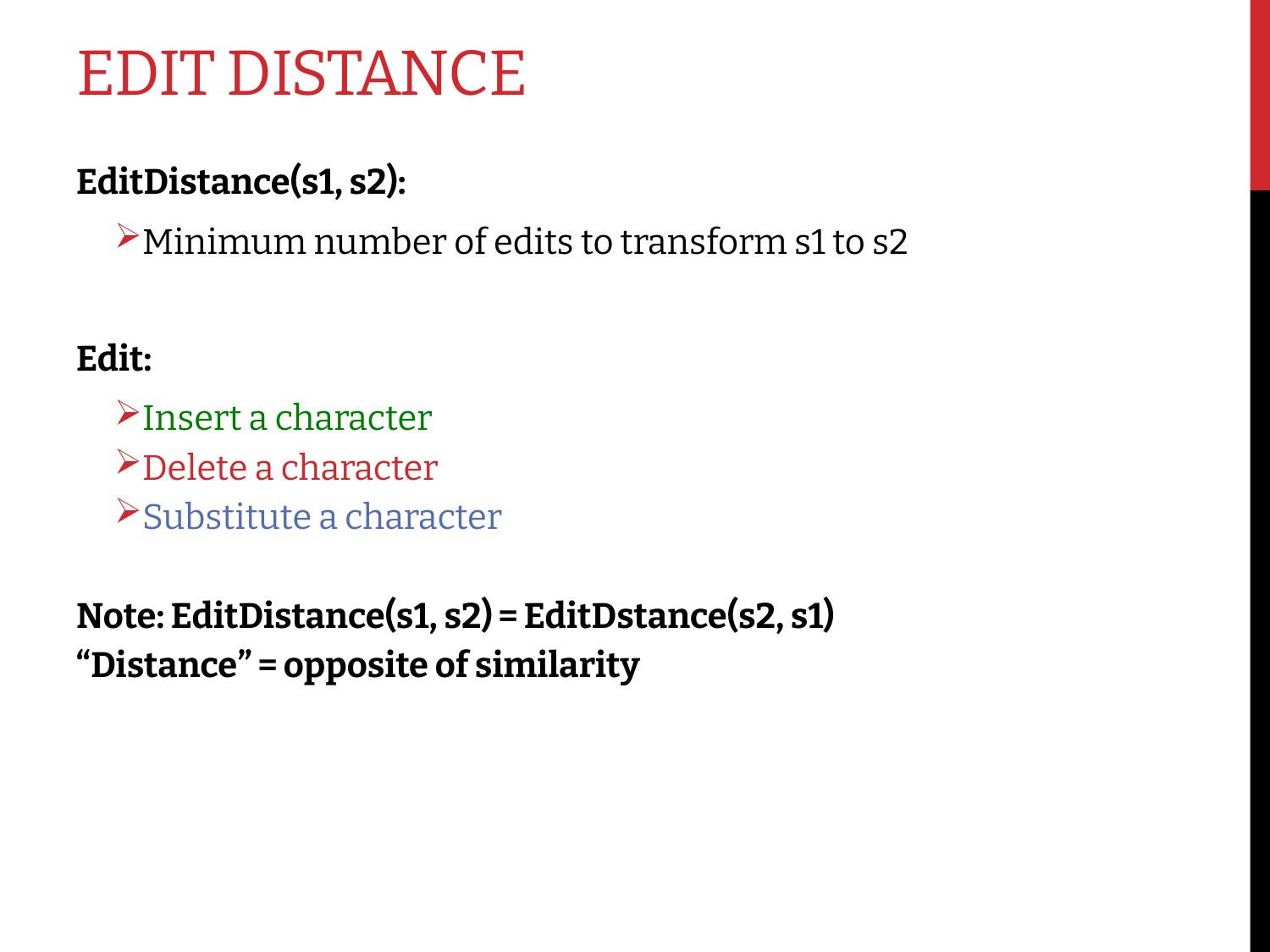

# edit distance
EditDistance(s1, s2):
Minimum number of edits to transform s1 to s2

Edit:
Insert a character
Delete a character
Substitute a character

Note: EditDistance(s1, s2) = EditDstance(s2, s1)
“Distance” = opposite of similarity